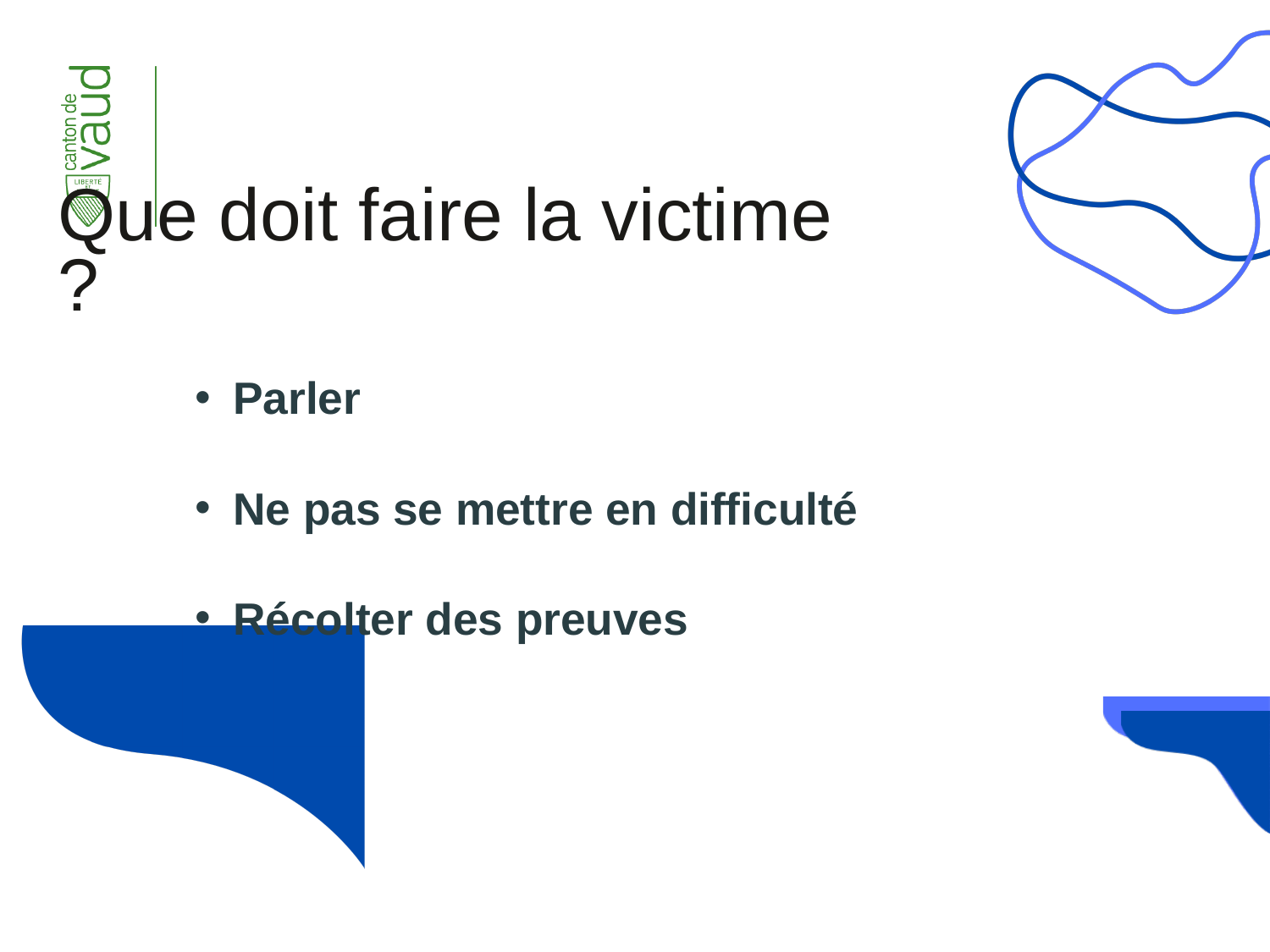

Que doit faire la victime ?
Parler

Ne pas se mettre en difficulté

Récolter des preuves